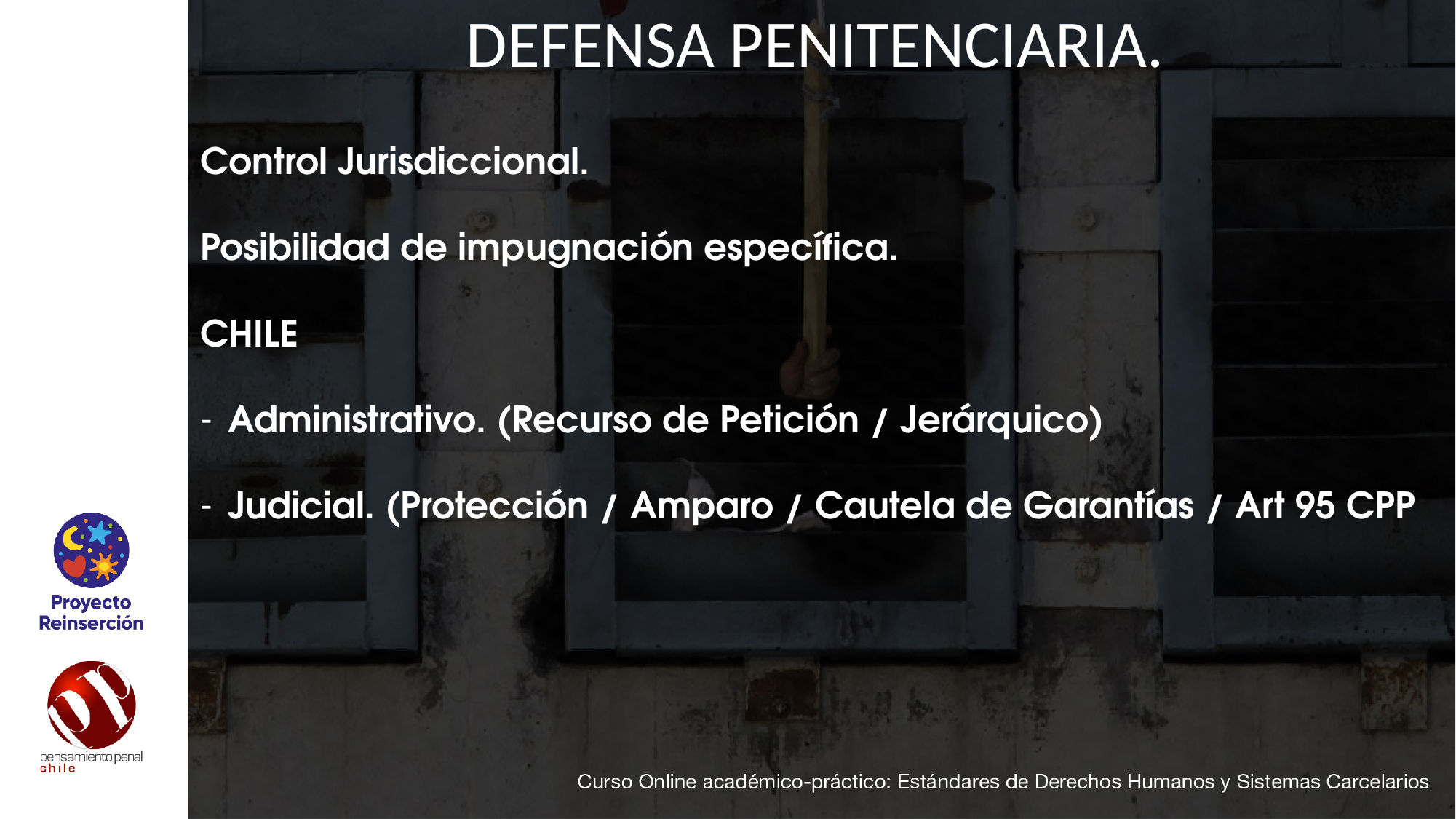

# DEFENSA PENITENCIARIA.

Control Jurisdiccional.

Posibilidad de impugnación específica.

CHILE

Administrativo. (Recurso de Petición / Jerárquico)

Judicial. (Protección / Amparo / Cautela de Garantías / Art 95 CPP